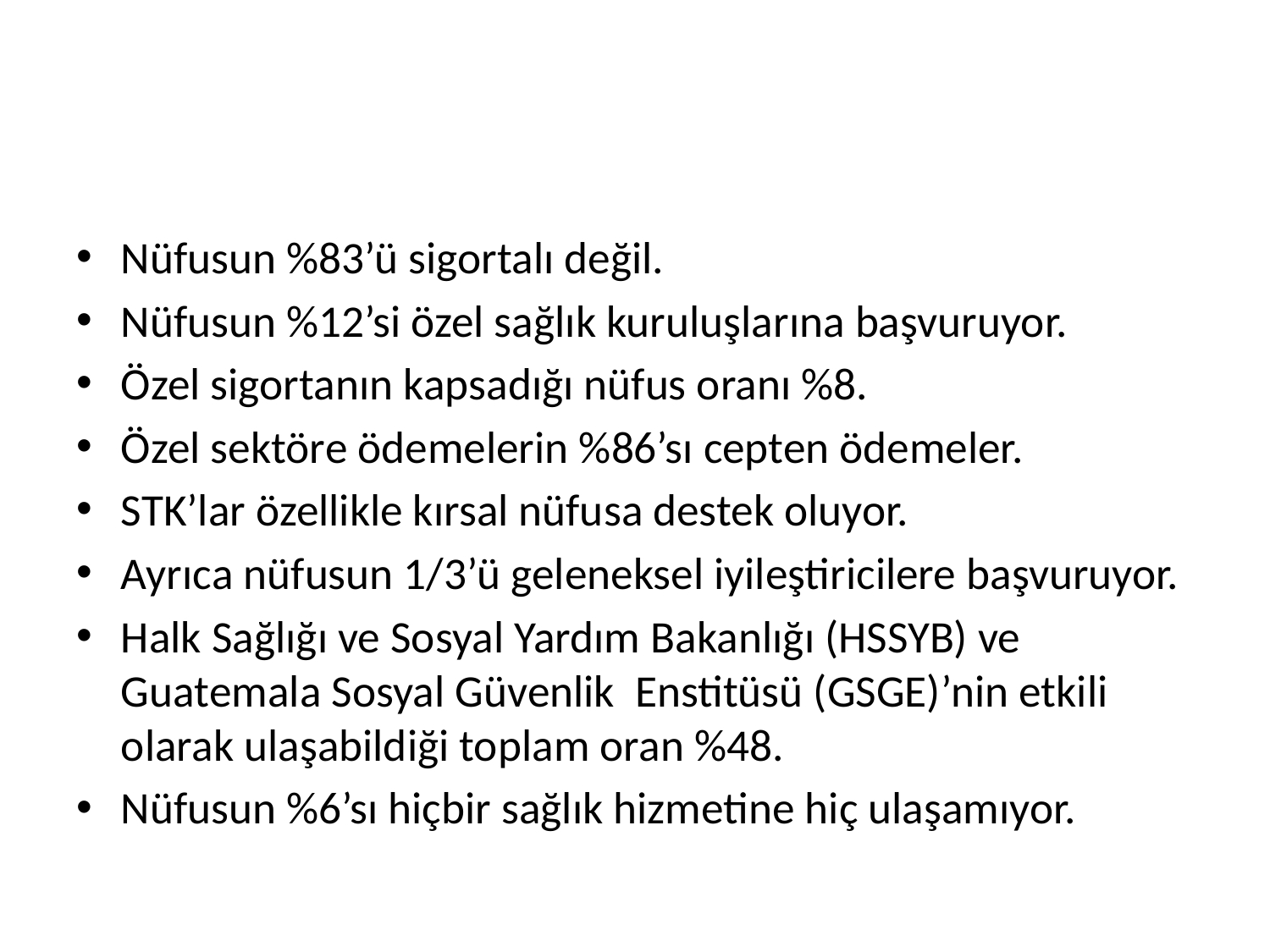

#
Nüfusun %83’ü sigortalı değil.
Nüfusun %12’si özel sağlık kuruluşlarına başvuruyor.
Özel sigortanın kapsadığı nüfus oranı %8.
Özel sektöre ödemelerin %86’sı cepten ödemeler.
STK’lar özellikle kırsal nüfusa destek oluyor.
Ayrıca nüfusun 1/3’ü geleneksel iyileştiricilere başvuruyor.
Halk Sağlığı ve Sosyal Yardım Bakanlığı (HSSYB) ve Guatemala Sosyal Güvenlik  Enstitüsü (GSGE)’nin etkili olarak ulaşabildiği toplam oran %48.
Nüfusun %6’sı hiçbir sağlık hizmetine hiç ulaşamıyor.